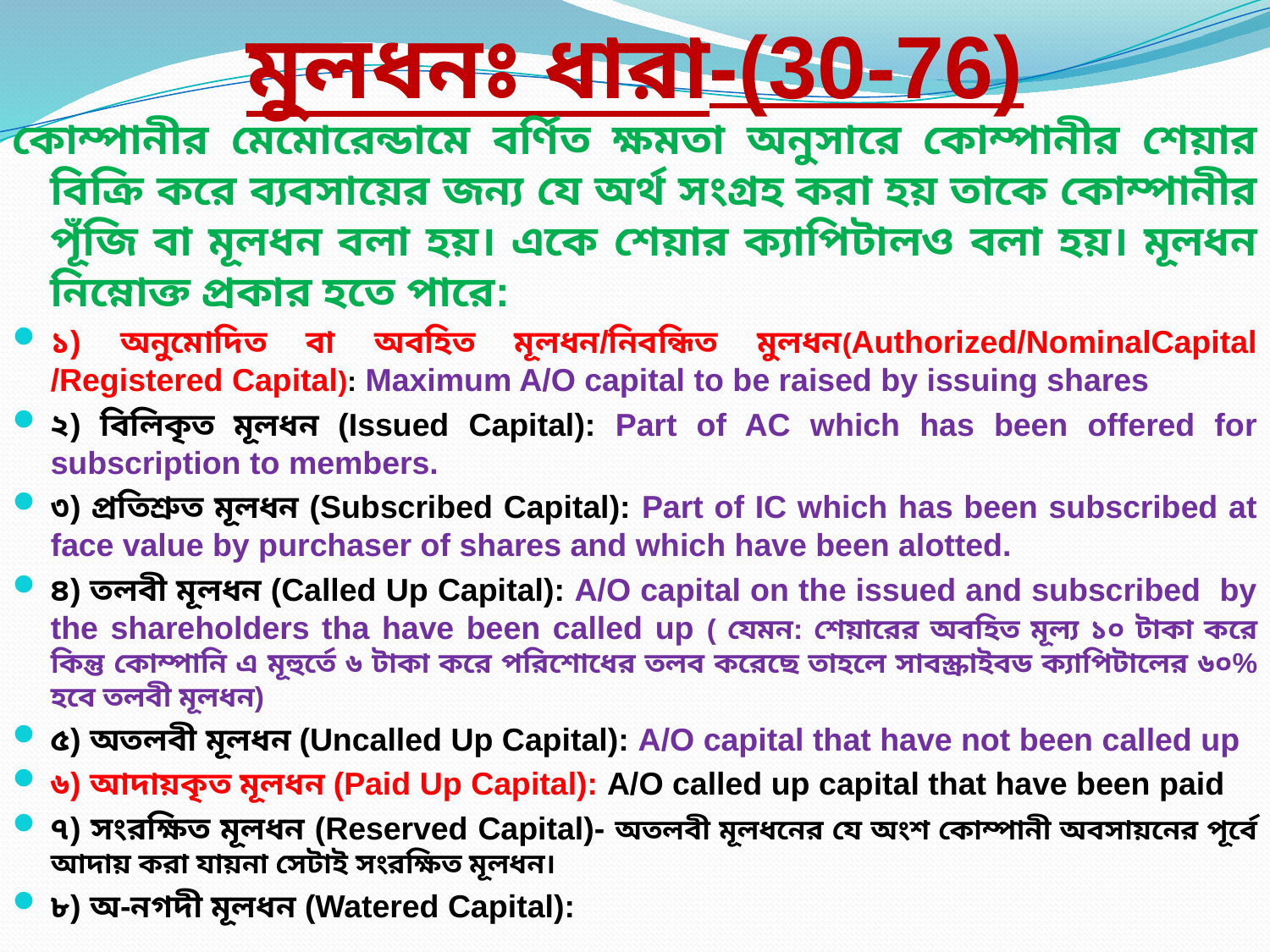

# মুলধনঃ ধারা-(30-76)
কোম্পানীর মেমোরেন্ডামে বর্ণিত ক্ষমতা অনুসারে কোম্পানীর শেয়ার বিক্রি করে ব্যবসায়ের জন্য যে অর্থ সংগ্রহ করা হয় তাকে কোম্পানীর পূঁজি বা মূলধন বলা হয়। একে শেয়ার ক্যাপিটালও বলা হয়। মূলধন নিম্নোক্ত প্রকার হতে পারে:
১) অনুমোদিত বা অবহিত মূলধন/নিবন্ধিত মুলধন(Authorized/NominalCapital /Registered Capital): Maximum A/O capital to be raised by issuing shares
২) বিলিকৃত মূলধন (Issued Capital): Part of AC which has been offered for subscription to members.
৩) প্রতিশ্রুত মূলধন (Subscribed Capital): Part of IC which has been subscribed at face value by purchaser of shares and which have been alotted.
৪) তলবী মূলধন (Called Up Capital): A/O capital on the issued and subscribed  by the shareholders tha have been called up ( যেমন: শেয়ারের অবহিত মূল্য ১০ টাকা করে কিন্তু কোম্পানি এ মূহুর্তে ৬ টাকা করে পরিশোধের তলব করেছে তাহলে সাবস্ক্রাইবড ক্যাপিটালের ৬০% হবে তলবী মূলধন)
৫) অতলবী মূলধন (Uncalled Up Capital): A/O capital that have not been called up
৬) আদায়কৃত মূলধন (Paid Up Capital): A/O called up capital that have been paid
৭) সংরক্ষিত মূলধন (Reserved Capital)- অতলবী মূলধনের যে অংশ কোম্পানী অবসায়নের পূর্বে আদায় করা যায়না সেটাই সংরক্ষিত মূলধন।
৮) অ-নগদী মূলধন (Watered Capital):